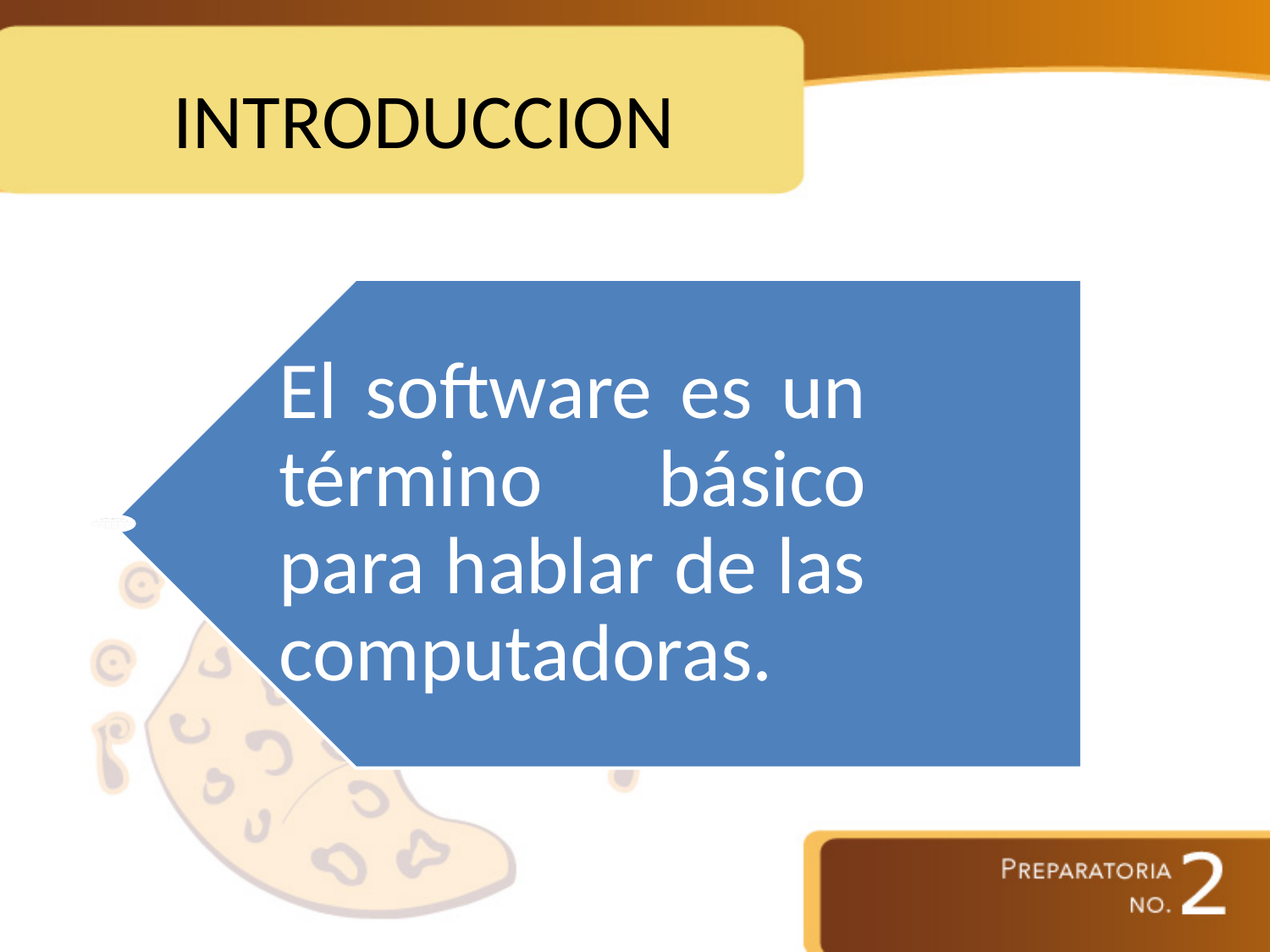

# INTRODUCCION
El software es un término básico para hablar de las computadoras.